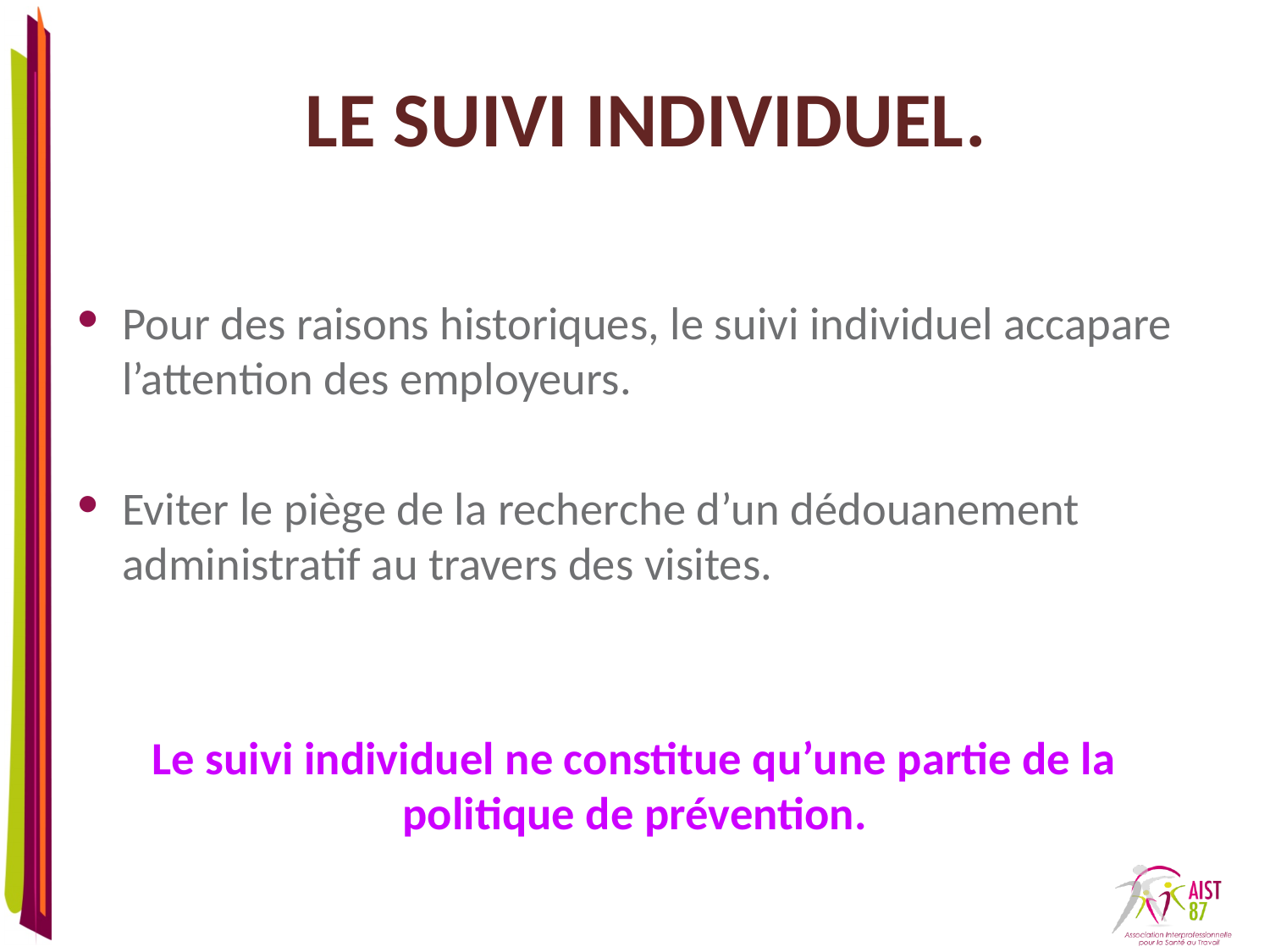

# Le suivi individuel.

Pour des raisons historiques, le suivi individuel accapare l’attention des employeurs.

Eviter le piège de la recherche d’un dédouanement administratif au travers des visites.

Le suivi individuel ne constitue qu’une partie de la politique de prévention.